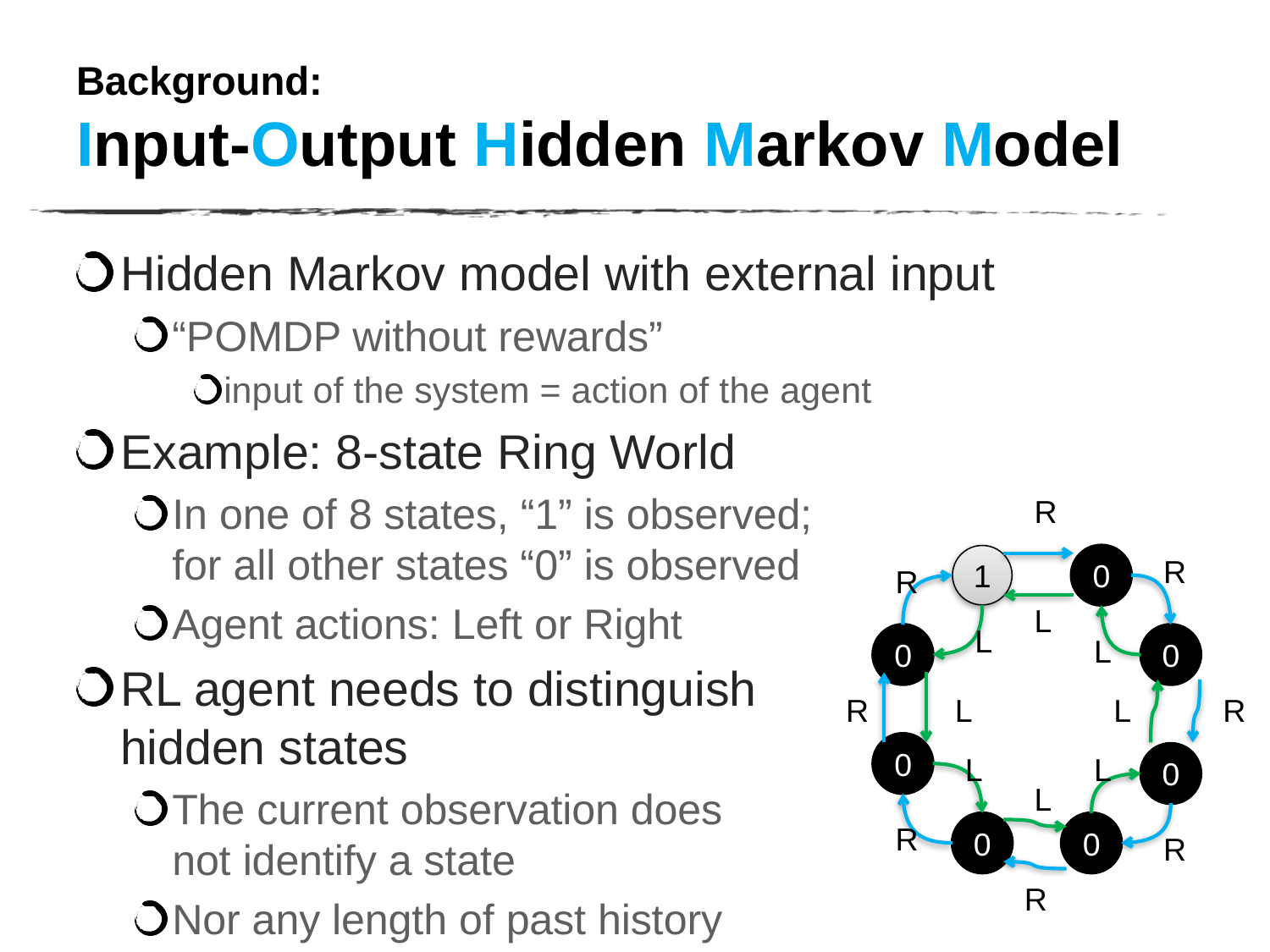

# Background: Input-Output Hidden Markov Model
Hidden Markov model with external input
“POMDP without rewards”
input of the system = action of the agent
Example: 8-state Ring World
In one of 8 states, “1” is observed;
for all other states “0” is observed
Agent actions: Left or Right
RL agent needs to distinguish
hidden states
The current observation does
not identify a state
Nor any length of past history
R
1
0
R
R
L
L
0
L
0
R
L
L
R
0
L
L
0
L
R
0
0
R
R